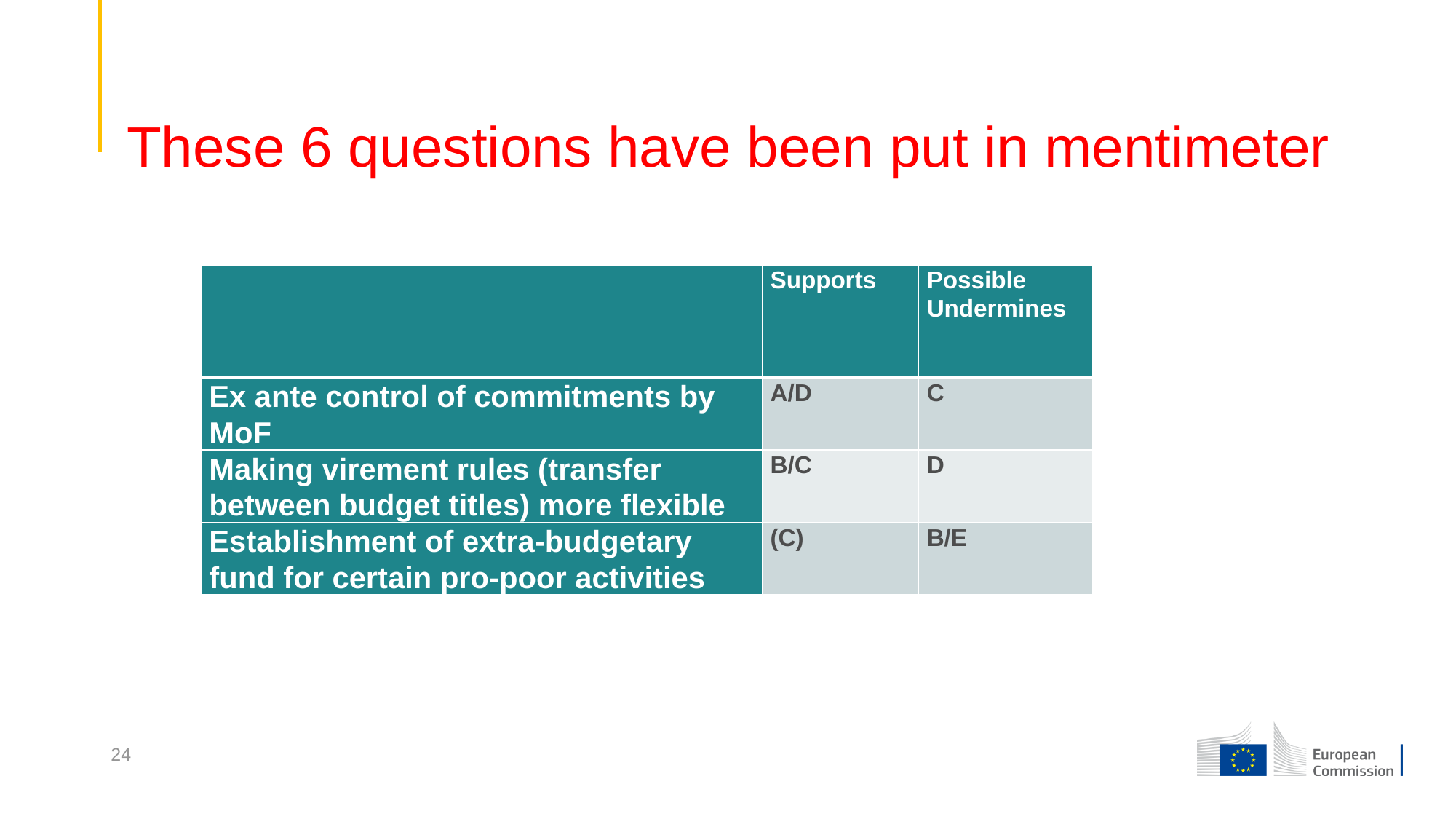

# These 6 questions have been put in mentimeter
|  | Supports | Possible Undermines |
| --- | --- | --- |
| Ex ante control of commitments by MoF | A/D | C |
| Making virement rules (transfer between budget titles) more flexible | B/C | D |
| Establishment of extra-budgetary fund for certain pro-poor activities | (C) | B/E |
24